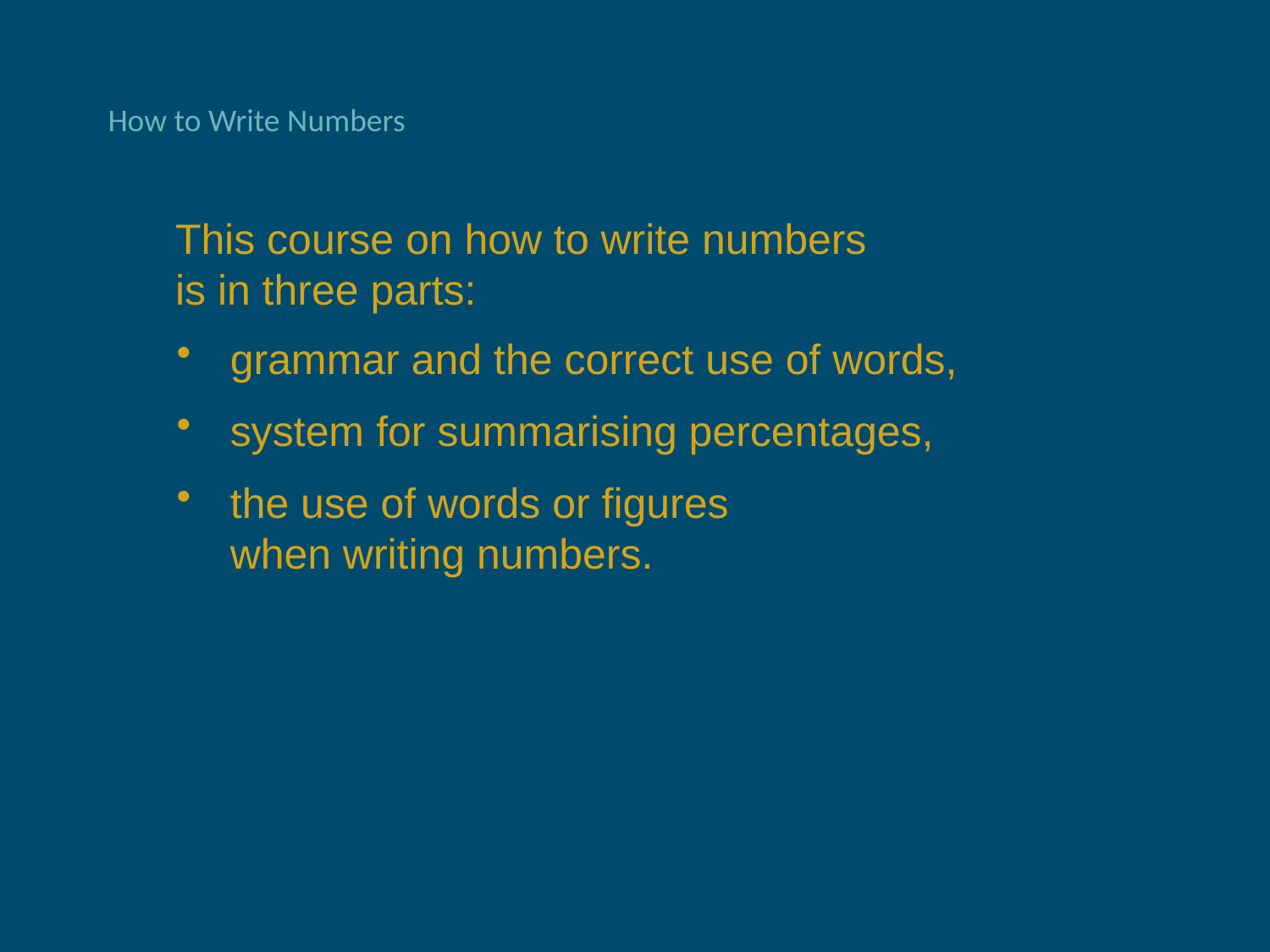

# How to Write Numbers
This course on how to write numbers
is in three parts:
grammar and the correct use of words,
system for summarising percentages,
the use of words or figures
when writing numbers.